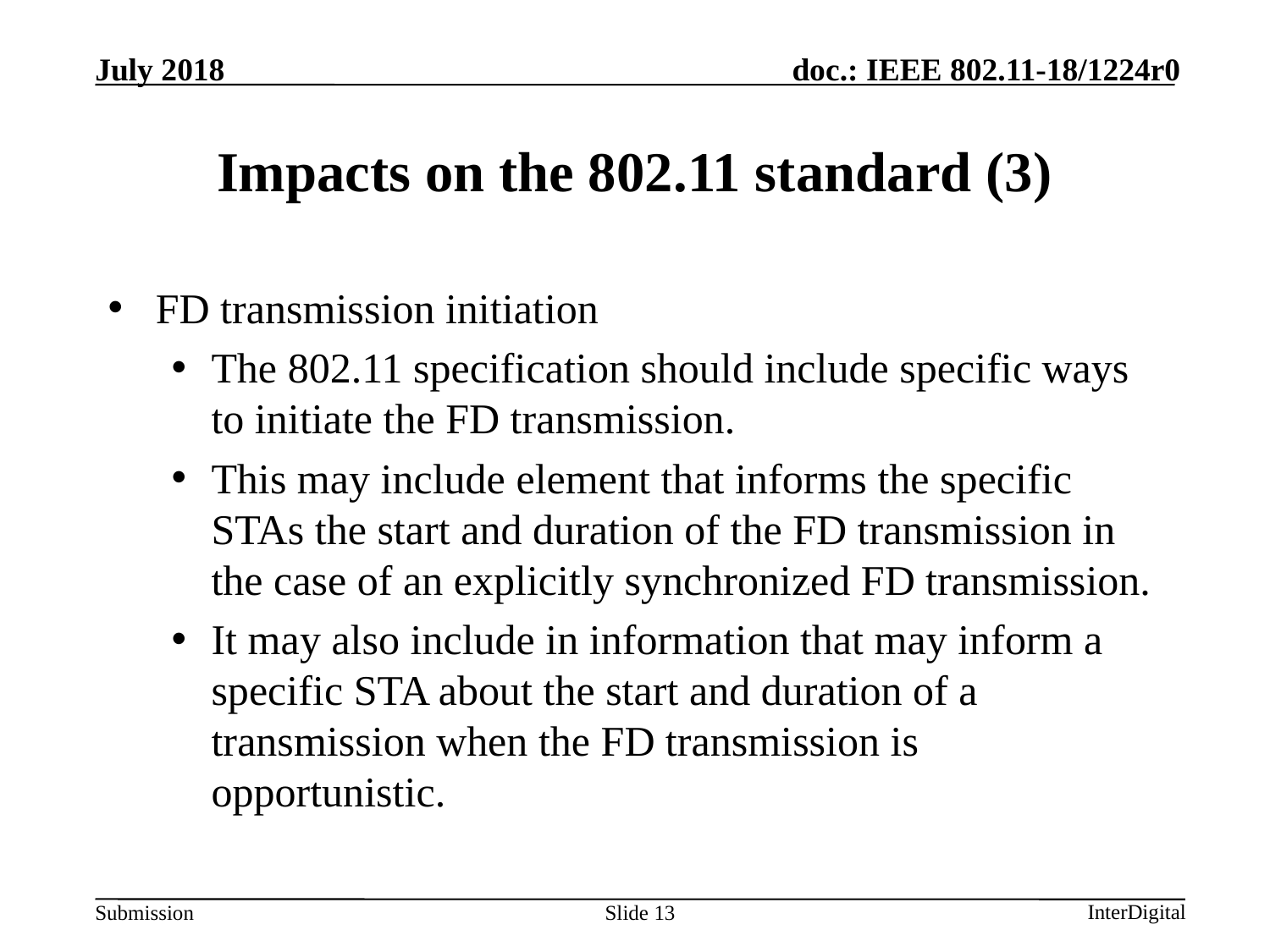

# Impacts on the 802.11 standard (3)
FD transmission initiation
The 802.11 specification should include specific ways to initiate the FD transmission.
This may include element that informs the specific STAs the start and duration of the FD transmission in the case of an explicitly synchronized FD transmission.
It may also include in information that may inform a specific STA about the start and duration of a transmission when the FD transmission is opportunistic.
Slide 13